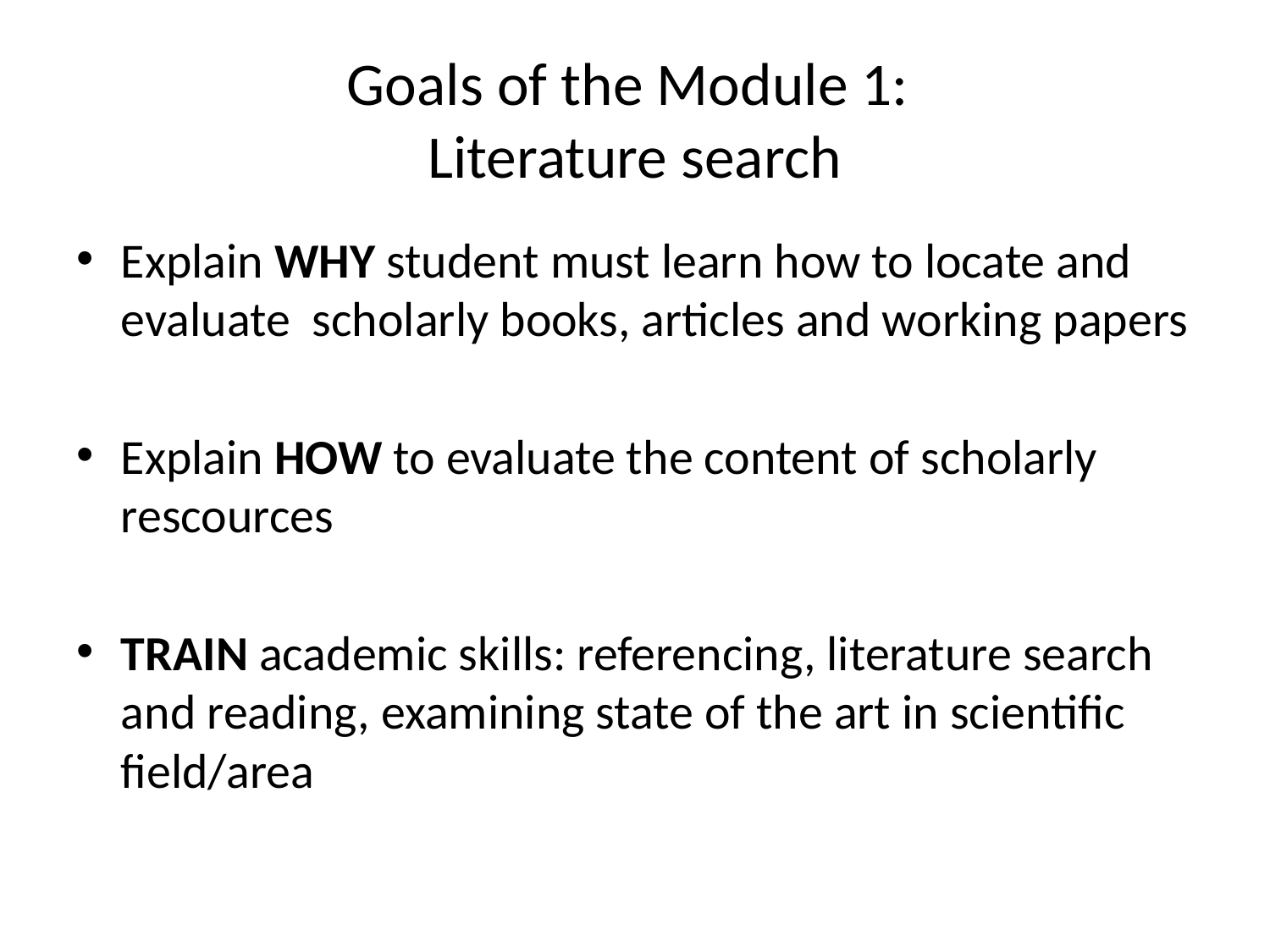

# Goals of the Module 1: Literature search
Explain WHY student must learn how to locate and evaluate  scholarly books, articles and working papers

Explain HOW to evaluate the content of scholarly rescources

TRAIN academic skills: referencing, literature search and reading, examining state of the art in scientific field/area